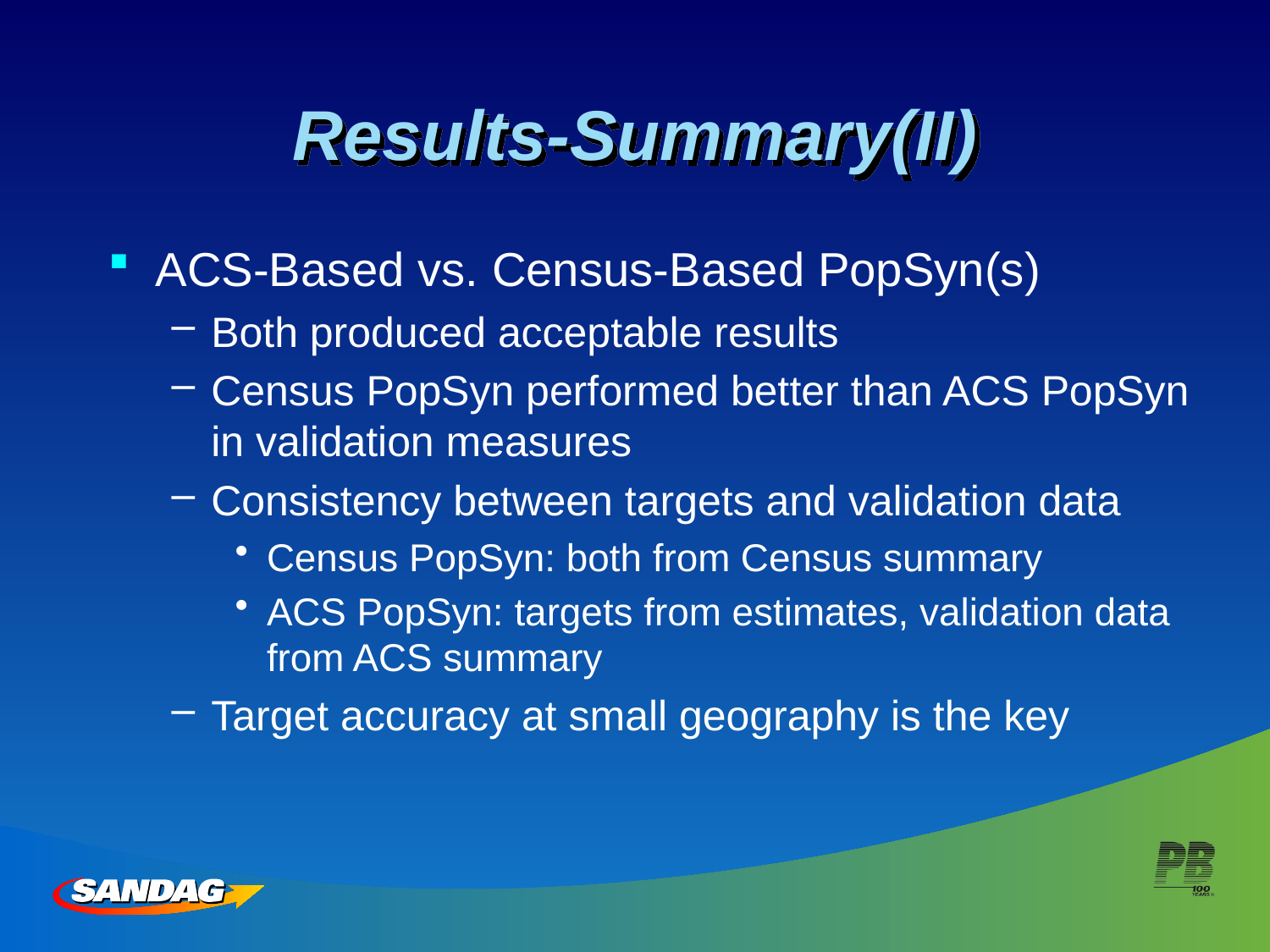

# Results-Summary(II)
ACS-Based vs. Census-Based PopSyn(s)
Both produced acceptable results
Census PopSyn performed better than ACS PopSyn in validation measures
Consistency between targets and validation data
Census PopSyn: both from Census summary
ACS PopSyn: targets from estimates, validation data from ACS summary
Target accuracy at small geography is the key